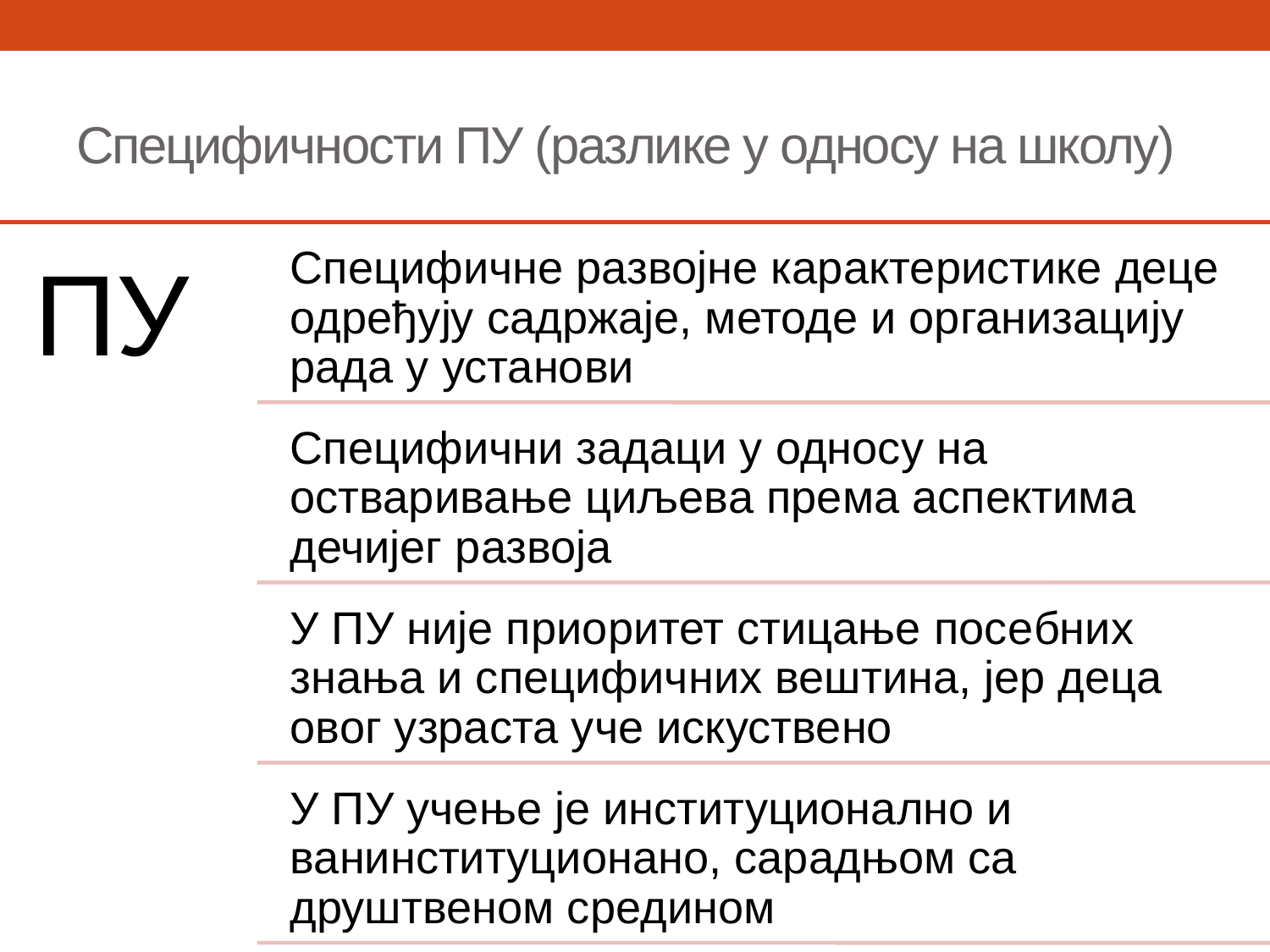

# Специфичности ПУ (разлике у односу на школу)
ПУ
Специфичне развојне карактеристике деце одређују садржаје, методе и организацију рада у установи
Специфични задаци у односу на остваривање циљева према аспектима дечијег развоја
У ПУ није приоритет стицање посeбних знања и специфичних вештина, јер деца  овог узраста уче искуствено
У ПУ учење је институционално и ванинституционано, сарадњом са друштвеном средином